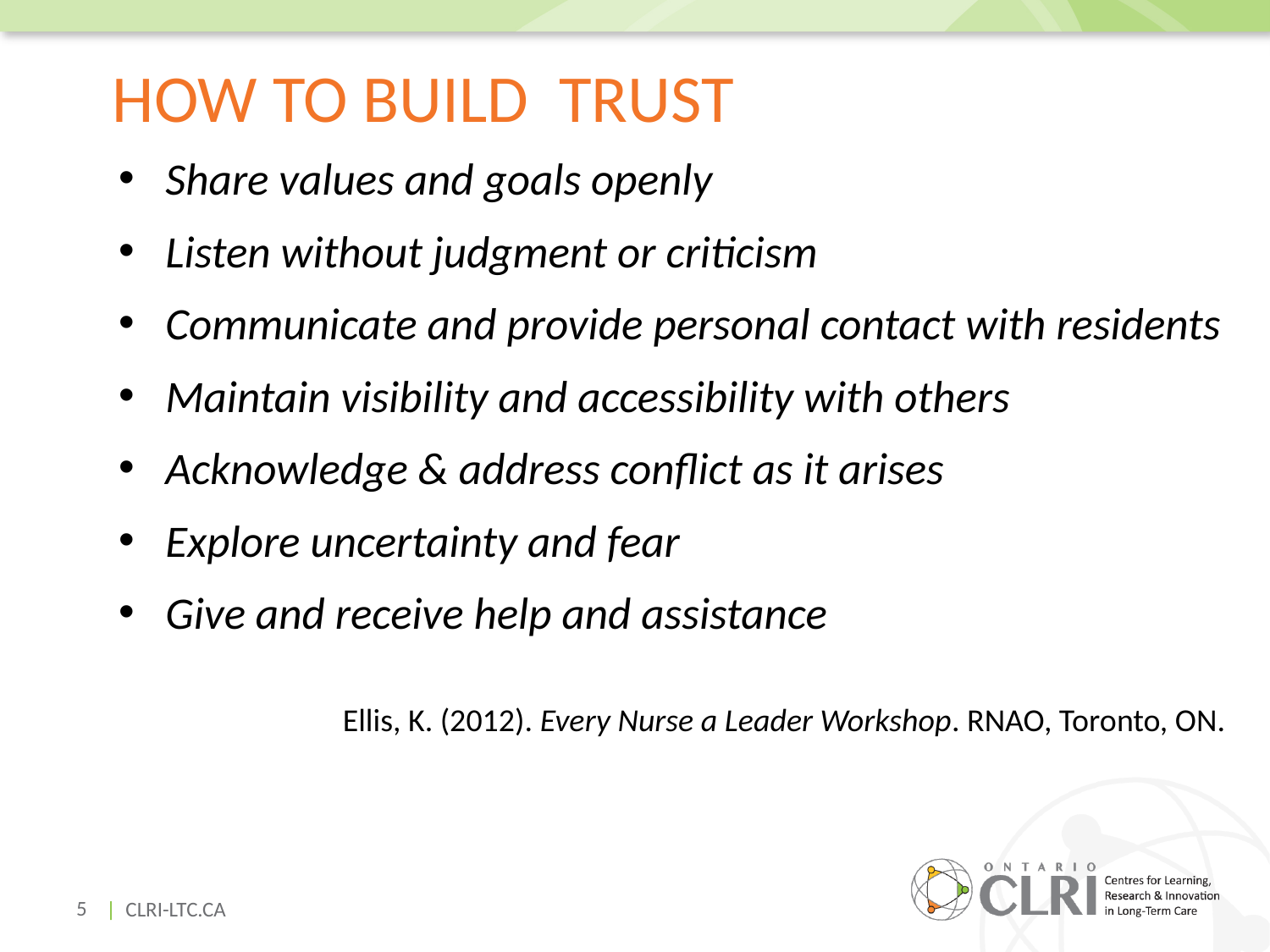

# How to Build  Trust
Share values and goals openly
Listen without judgment or criticism
Communicate and provide personal contact with residents
Maintain visibility and accessibility with others
Acknowledge & address conflict as it arises
Explore uncertainty and fear
Give and receive help and assistance

Ellis, K. (2012). Every Nurse a Leader Workshop. RNAO, Toronto, ON.